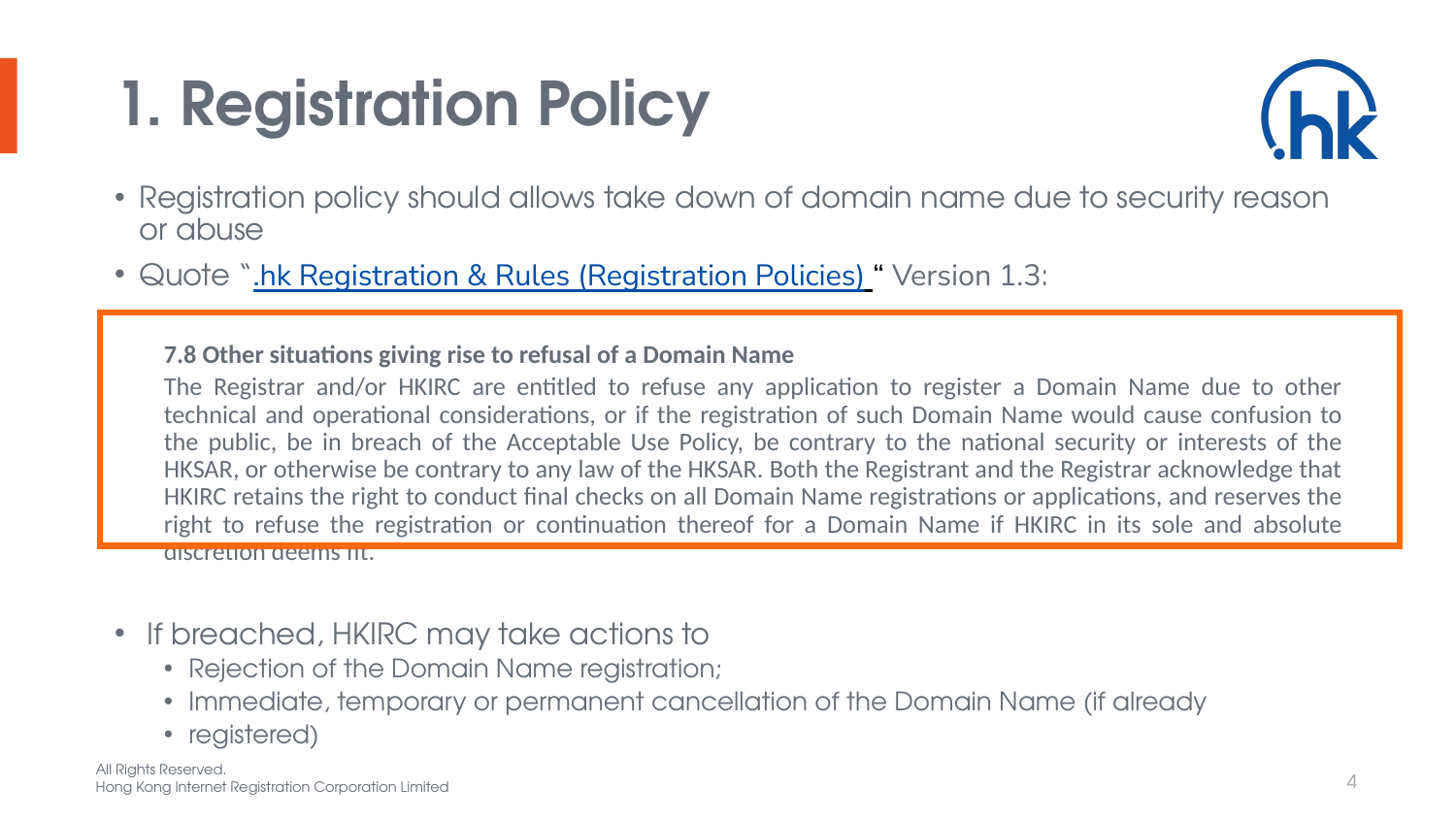

# 1. Registration Policy
Registration policy should allows take down of domain name due to security reason or abuse
Quote “.hk Registration & Rules (Registration Policies) “ Version 1.3:

7.8 Other situations giving rise to refusal of a Domain Name
The Registrar and/or HKIRC are entitled to refuse any application to register a Domain Name due to other technical and operational considerations, or if the registration of such Domain Name would cause confusion to the public, be in breach of the Acceptable Use Policy, be contrary to the national security or interests of the HKSAR, or otherwise be contrary to any law of the HKSAR. Both the Registrant and the Registrar acknowledge that HKIRC retains the right to conduct final checks on all Domain Name registrations or applications, and reserves the right to refuse the registration or continuation thereof for a Domain Name if HKIRC in its sole and absolute discretion deems fit.

 If breached, HKIRC may take actions to
Rejection of the Domain Name registration;
Immediate, temporary or permanent cancellation of the Domain Name (if already
registered)

4